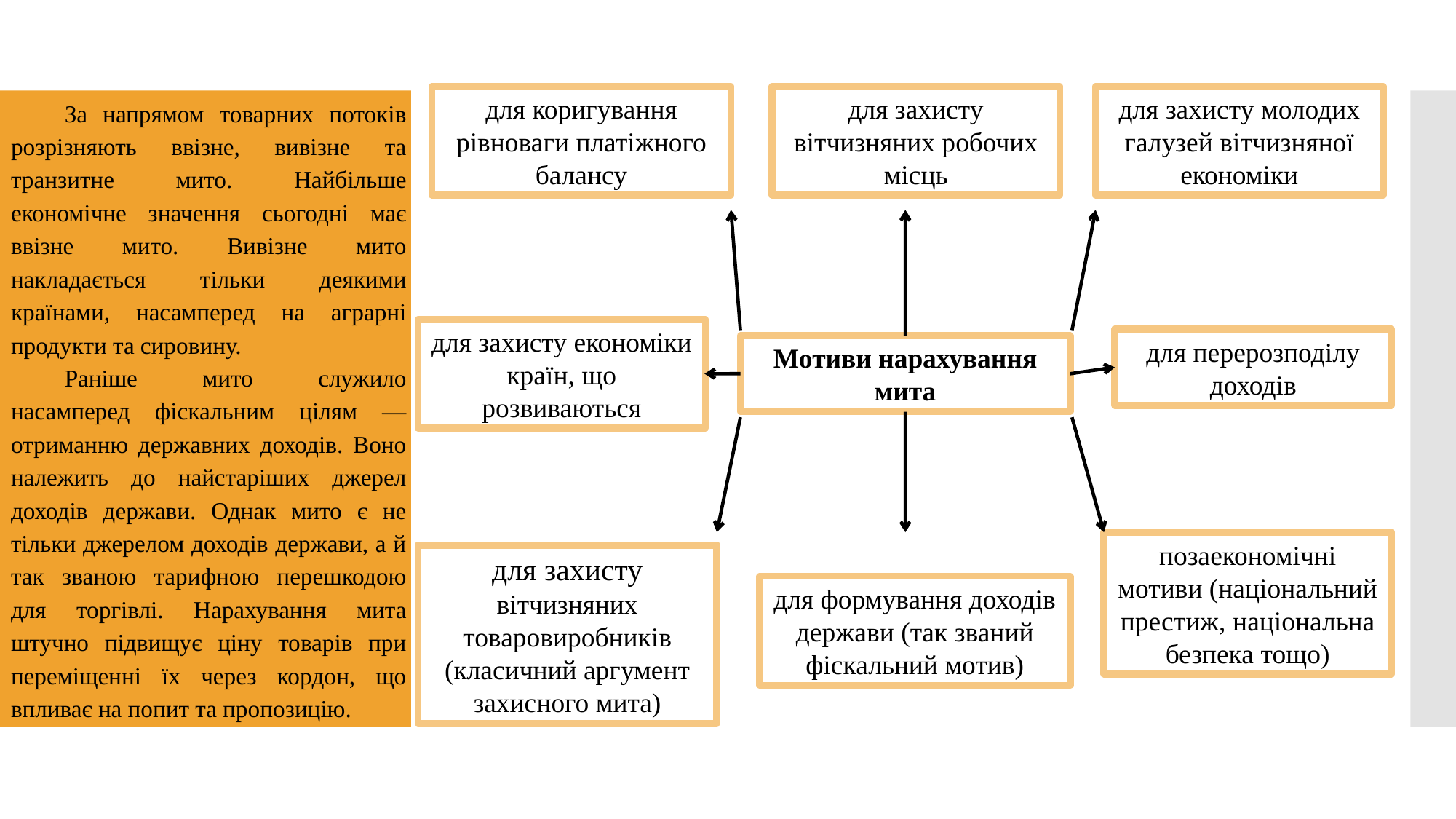

для захисту молодих галузей вітчизняної економіки
для коригування рівноваги платіжного балансу
для захисту вітчизняних робочих місць
для захисту економіки країн, що розвиваються
для перерозподілу доходів
Мотиви нарахування мита
позаекономічні мотиви (національний престиж, національна безпека тощо)
для захисту вітчизняних товаровиробників (класичний аргумент захисного мита)
для формування доходів держави (так званий фіскальний мотив)
За напрямом товарних потоків розрізняють ввізне, вивізне та транзитне мито. Найбільше економічне значення сьогодні має ввізне мито. Вивізне мито накладається тільки деякими країнами, насамперед на аграрні продукти та сировину.
Раніше мито служило насамперед фіскальним цілям — отриманню державних доходів. Воно належить до найстаріших джерел доходів держави. Однак мито є не тільки джерелом доходів держави, а й так званою тарифною перешкодою для торгівлі. Нарахування мита штучно підвищує ціну товарів при переміщенні їх через кордон, що впливає на попит та пропозицію.